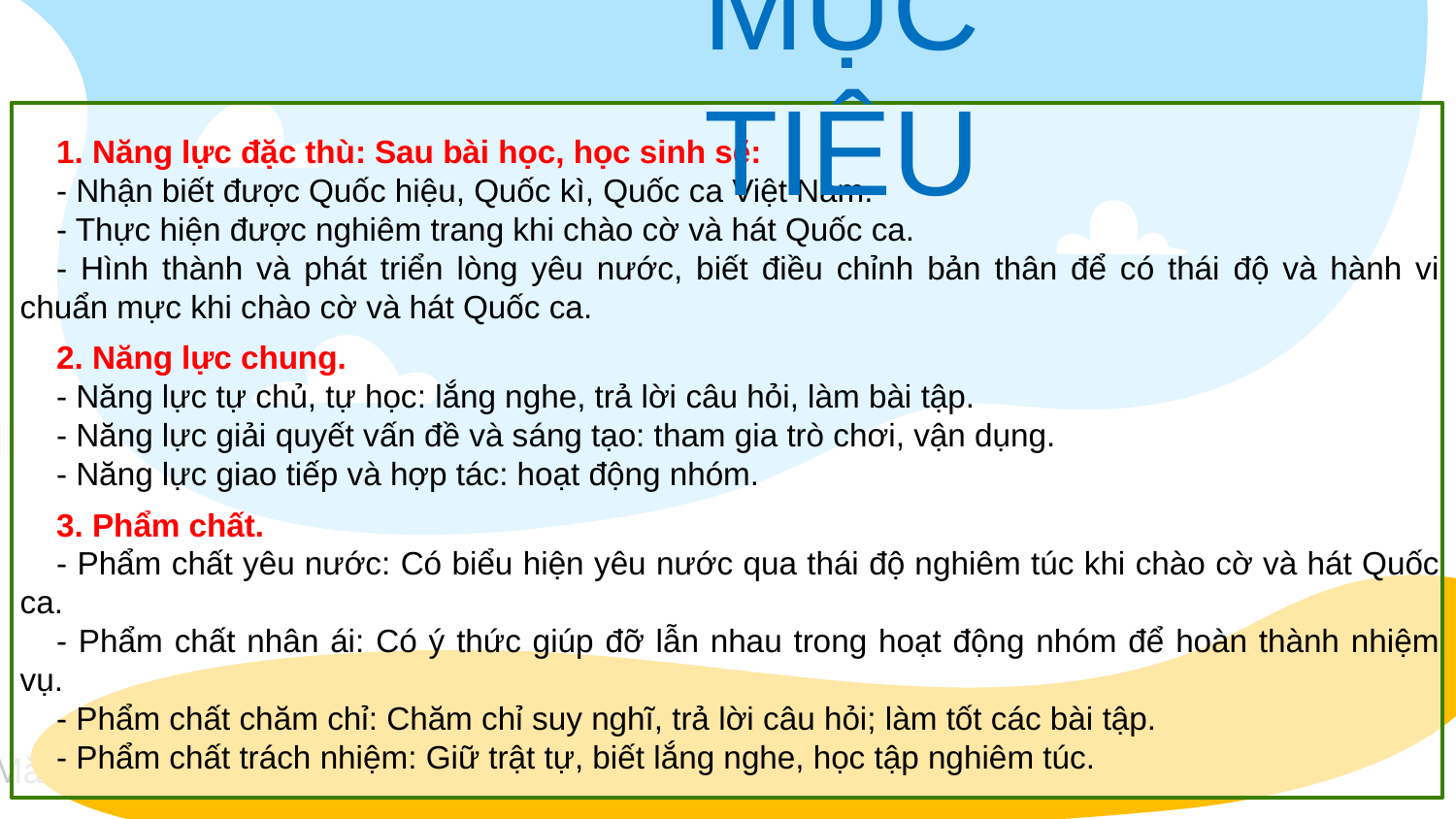

MỤC TIÊU

1. Năng lực đặc thù: Sau bài học, học sinh sẽ:
- Nhận biết được Quốc hiệu, Quốc kì, Quốc ca Việt Nam.
- Thực hiện được nghiêm trang khi chào cờ và hát Quốc ca.
- Hình thành và phát triển lòng yêu nước, biết điều chỉnh bản thân để có thái độ và hành vi chuẩn mực khi chào cờ và hát Quốc ca.
2. Năng lực chung.
- Năng lực tự chủ, tự học: lắng nghe, trả lời câu hỏi, làm bài tập.
- Năng lực giải quyết vấn đề và sáng tạo: tham gia trò chơi, vận dụng.
- Năng lực giao tiếp và hợp tác: hoạt động nhóm.
3. Phẩm chất.
- Phẩm chất yêu nước: Có biểu hiện yêu nước qua thái độ nghiêm túc khi chào cờ và hát Quốc ca.
- Phẩm chất nhân ái: Có ý thức giúp đỡ lẫn nhau trong hoạt động nhóm để hoàn thành nhiệm vụ.
- Phẩm chất chăm chỉ: Chăm chỉ suy nghĩ, trả lời câu hỏi; làm tốt các bài tập.
- Phẩm chất trách nhiệm: Giữ trật tự, biết lắng nghe, học tập nghiêm túc.